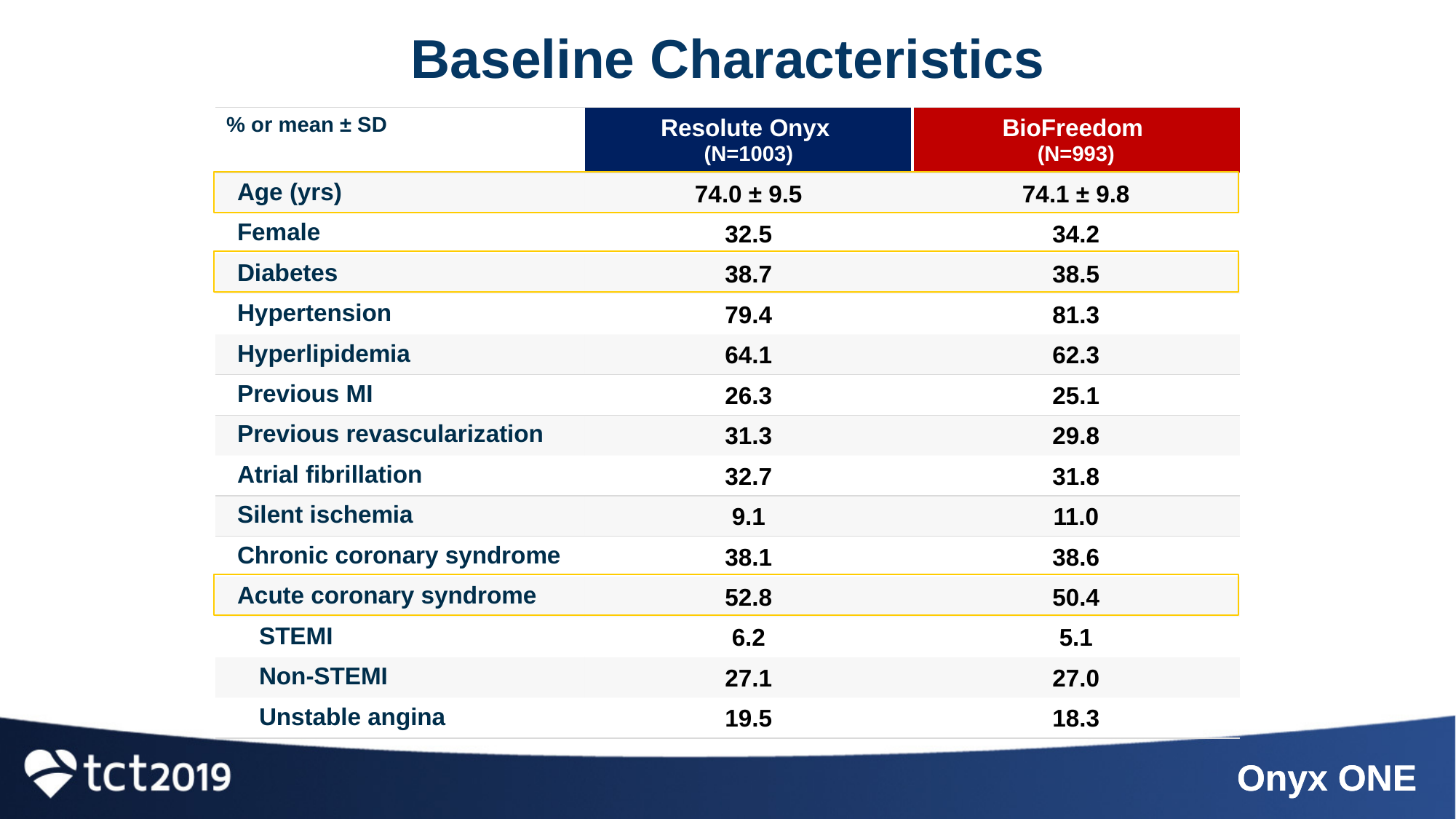

# Baseline Characteristics
| % or mean ± SD | Resolute Onyx (N=1003) | BioFreedom (N=993) |
| --- | --- | --- |
| Age (yrs) | 74.0 ± 9.5 | 74.1 ± 9.8 |
| Female | 32.5 | 34.2 |
| Diabetes | 38.7 | 38.5 |
| Hypertension | 79.4 | 81.3 |
| Hyperlipidemia | 64.1 | 62.3 |
| Previous MI | 26.3 | 25.1 |
| Previous revascularization | 31.3 | 29.8 |
| Atrial fibrillation | 32.7 | 31.8 |
| Silent ischemia | 9.1 | 11.0 |
| Chronic coronary syndrome | 38.1 | 38.6 |
| Acute coronary syndrome | 52.8 | 50.4 |
| STEMI | 6.2 | 5.1 |
| Non-STEMI | 27.1 | 27.0 |
| Unstable angina | 19.5 | 18.3 |